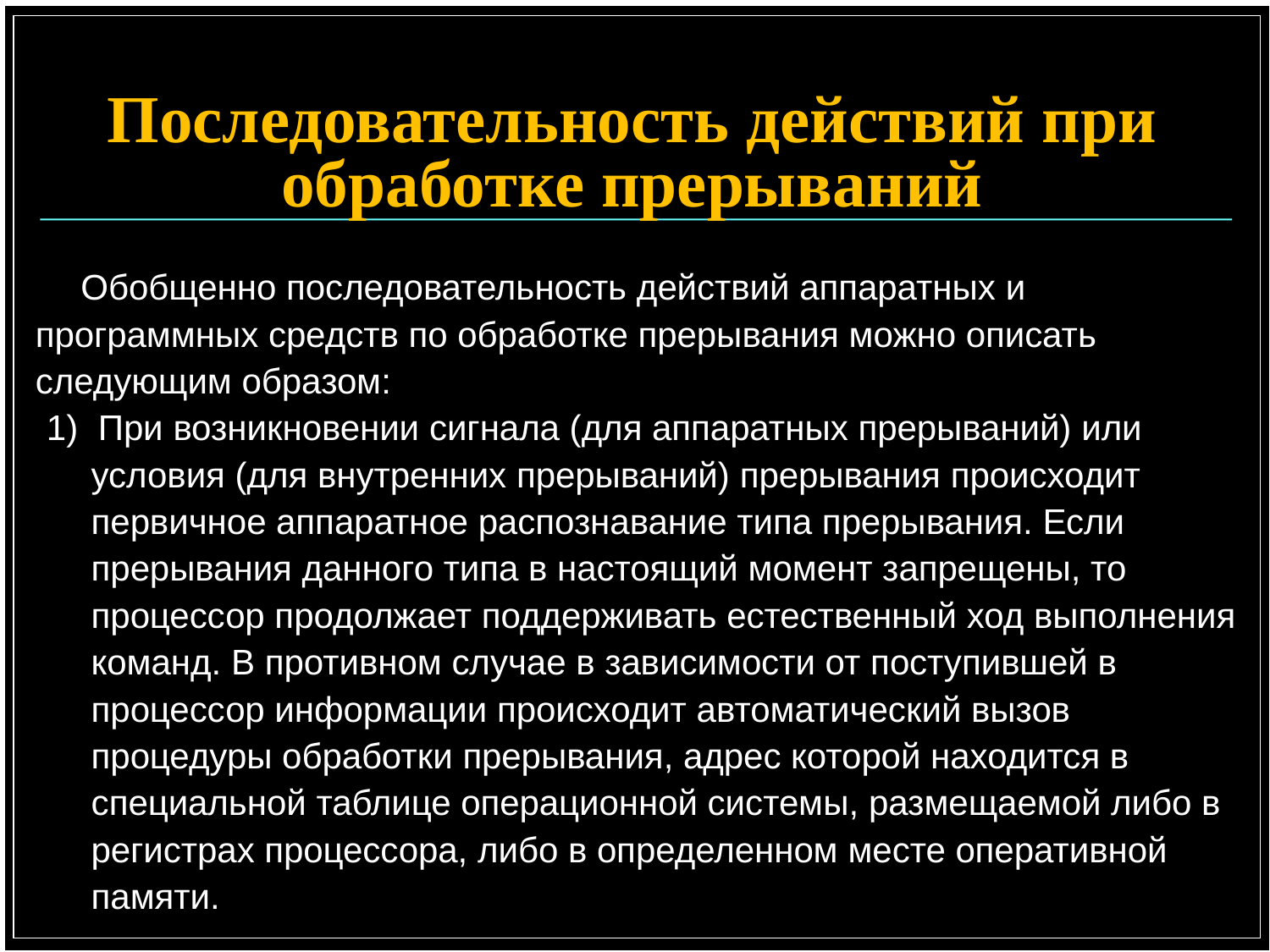

# Последовательность действий при обработке прерываний
Обобщенно последовательность действий аппаратных и программных средств по обработке прерывания можно описать следующим образом:
1)  При возникновении сигнала (для аппаратных прерываний) или условия (для внутренних прерываний) прерывания происходит первичное аппаратное распознавание типа прерывания. Если прерывания данного типа в настоящий момент запрещены, то процессор продолжает поддерживать естественный ход выполнения команд. В противном случае в зависимости от поступившей в процессор информации происходит автоматический вызов процедуры обработки прерывания, адрес которой находится в специальной таблице операционной системы, размещаемой либо в регистрах процессора, либо в определенном месте оперативной памяти.